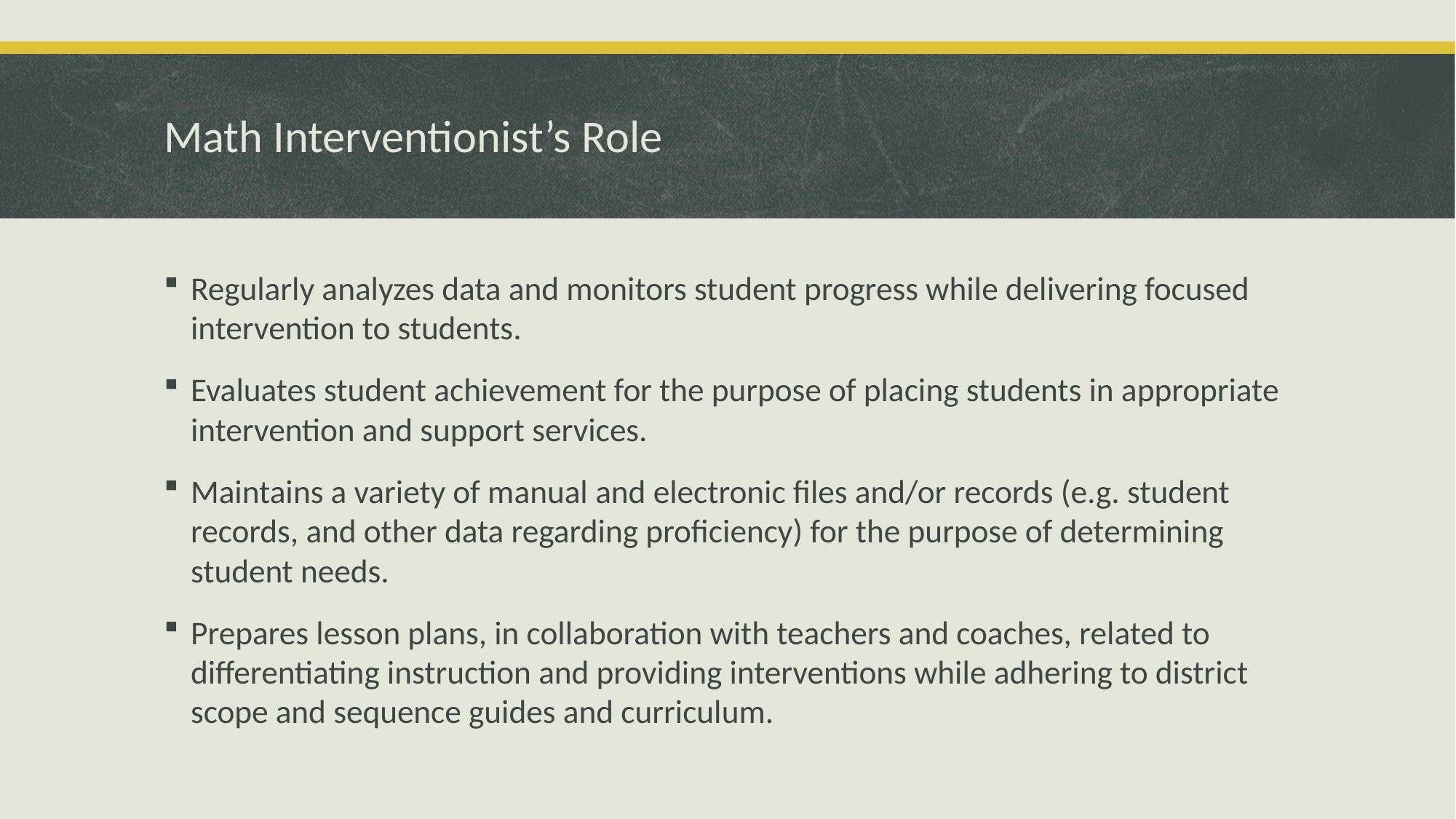

# Math Interventionist’s Role
Regularly analyzes data and monitors student progress while delivering focused intervention to students.
Evaluates student achievement for the purpose of placing students in appropriate intervention and support services.
Maintains a variety of manual and electronic files and/or records (e.g. student records, and other data regarding proficiency) for the purpose of determining student needs.
Prepares lesson plans, in collaboration with teachers and coaches, related to differentiating instruction and providing interventions while adhering to district scope and sequence guides and curriculum.